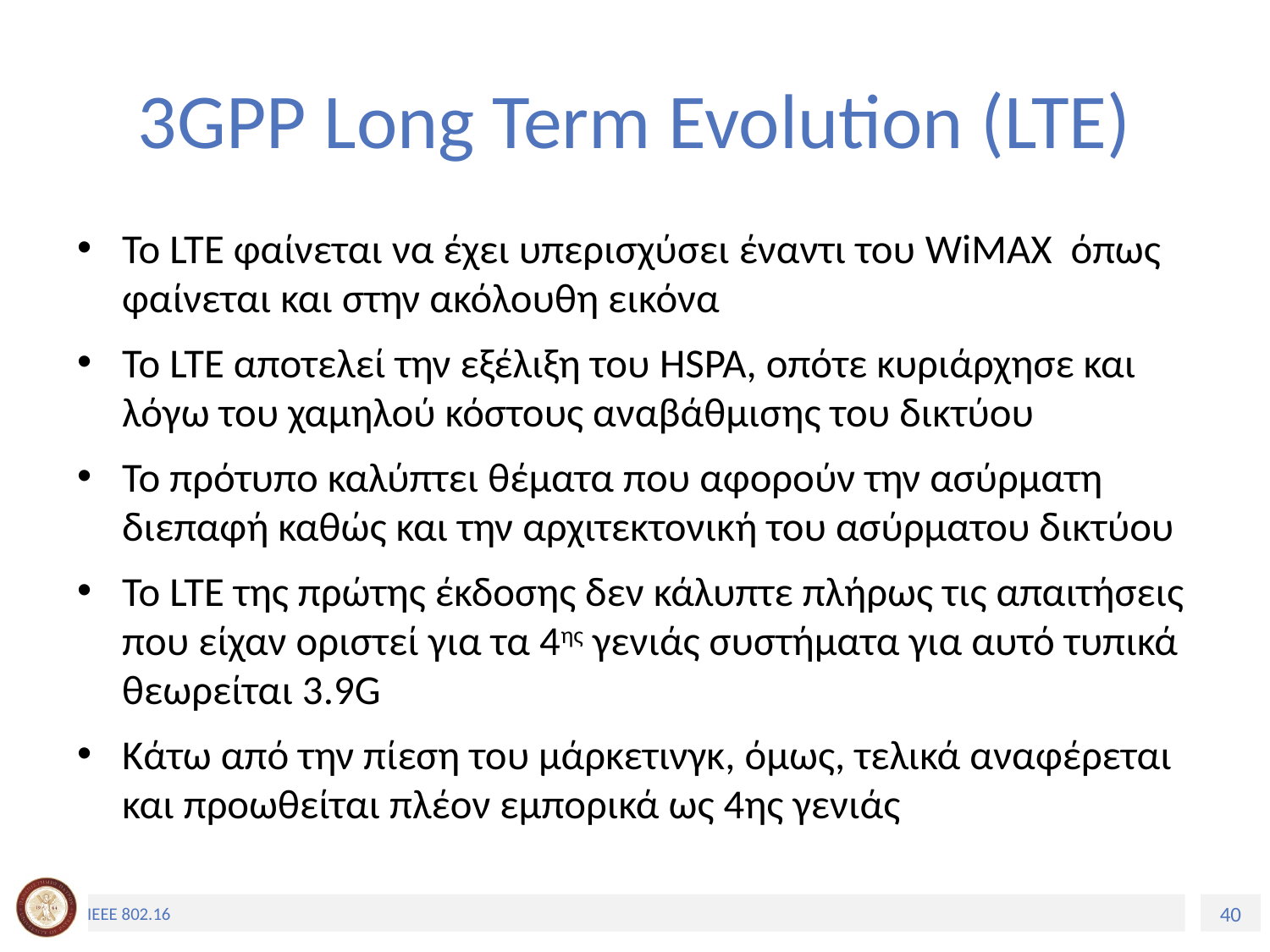

# 3GPP Long Term Evolution (LTE)
To LTE φαίνεται να έχει υπερισχύσει έναντι του WiMAX  όπως φαίνεται και στην ακόλουθη εικόνα
Το LTE αποτελεί την εξέλιξη του HSPA, οπότε κυριάρχησε και λόγω του χαμηλού κόστους αναβάθμισης του δικτύου
Το πρότυπο καλύπτει θέματα που αφορούν την ασύρματη διεπαφή καθώς και την αρχιτεκτονική του ασύρματου δικτύου
Το LTE της πρώτης έκδοσης δεν κάλυπτε πλήρως τις απαιτήσεις που είχαν οριστεί για τα 4ης γενιάς συστήματα για αυτό τυπικά θεωρείται 3.9G
Κάτω από την πίεση του μάρκετινγκ, όμως, τελικά αναφέρεται και προωθείται πλέον εμπορικά ως 4ης γενιάς